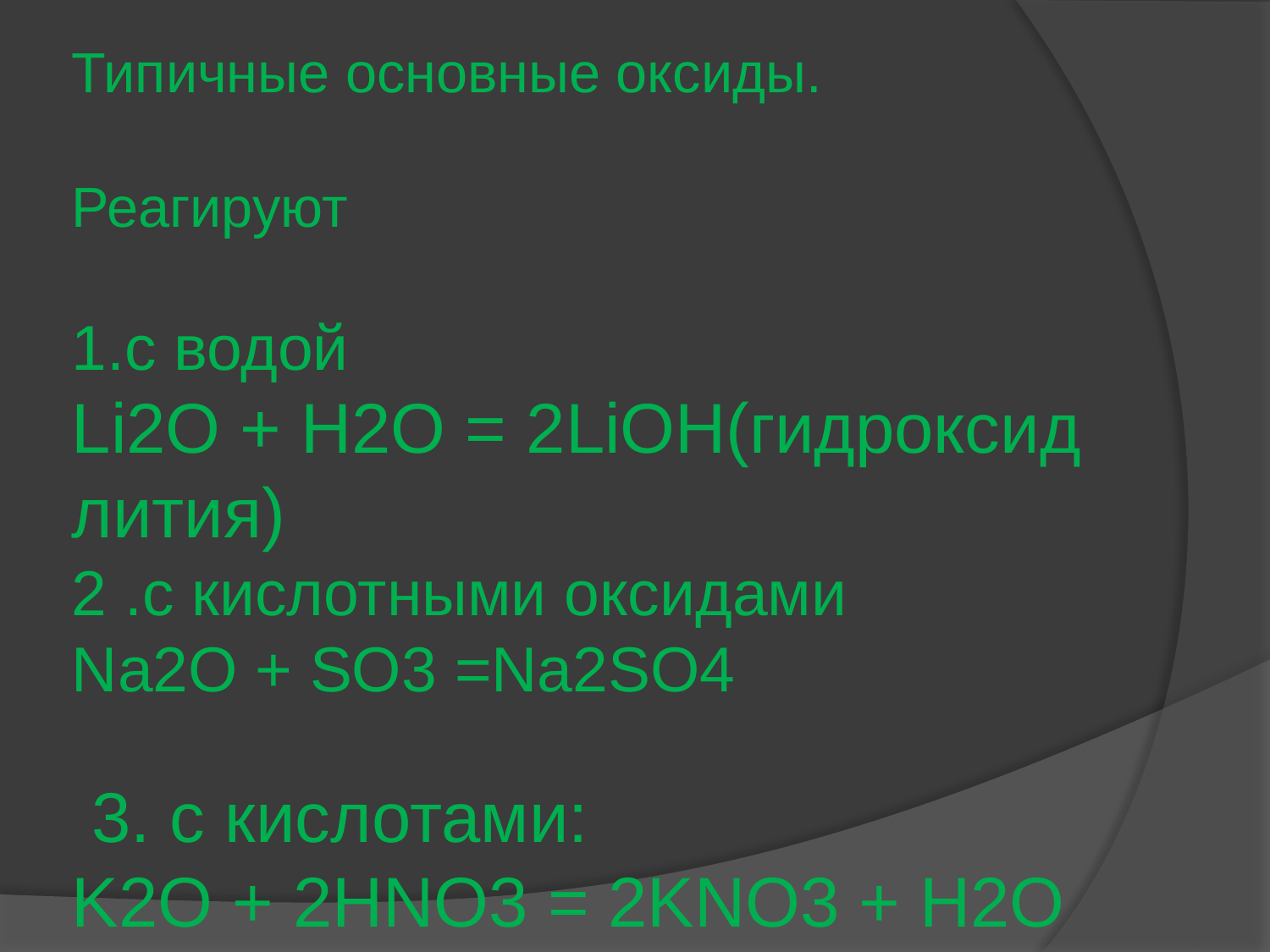

Типичные основные оксиды.

Реагируют

1.с водой
Li2O + H2O = 2LiOH(гидроксид лития)
2 .с кислотными оксидами
Na2O + SO3 =Na2SO4

 3. с кислотами:
K2O + 2HNO3 = 2KNO3 + H2O